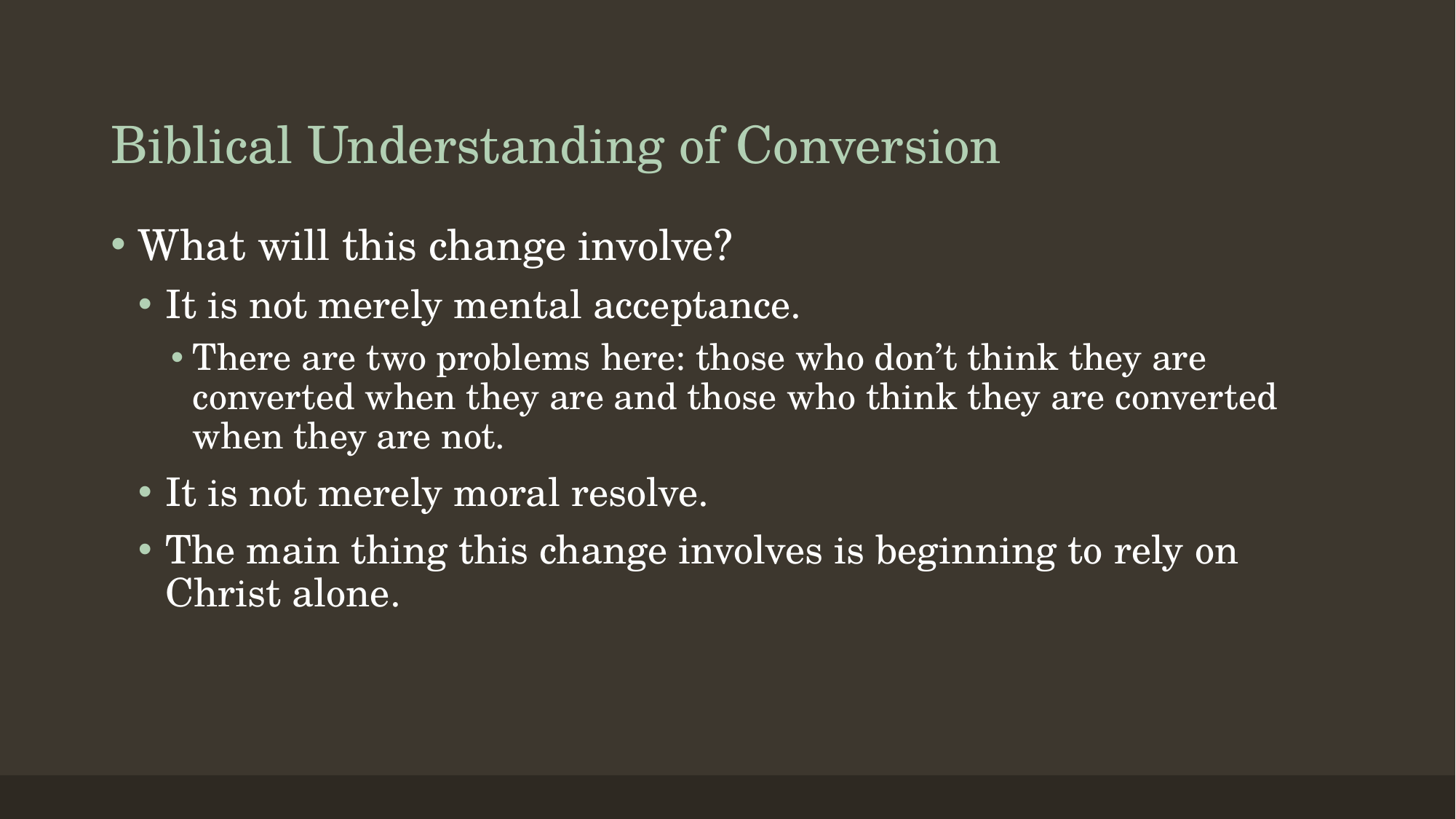

# Biblical Understanding of Conversion
What will this change involve?
It is not merely mental acceptance.
There are two problems here: those who don’t think they are converted when they are and those who think they are converted when they are not.
It is not merely moral resolve.
The main thing this change involves is beginning to rely on Christ alone.